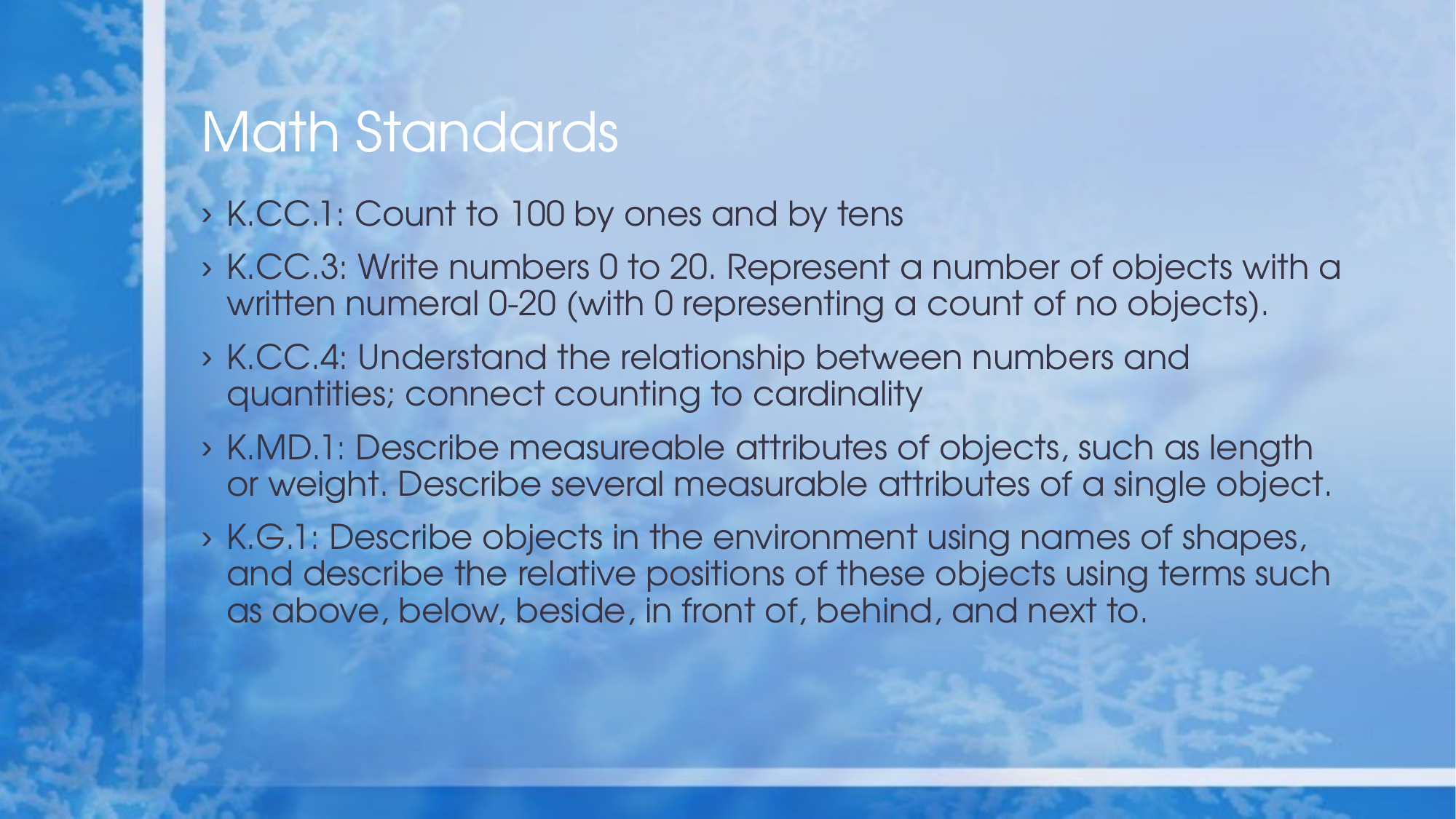

# Math Standards
K.CC.1: Count to 100 by ones and by tens
K.CC.3: Write numbers 0 to 20. Represent a number of objects with a written numeral 0-20 (with 0 representing a count of no objects).
K.CC.4: Understand the relationship between numbers and quantities; connect counting to cardinality
K.MD.1: Describe measureable attributes of objects, such as length or weight. Describe several measurable attributes of a single object.
K.G.1: Describe objects in the environment using names of shapes, and describe the relative positions of these objects using terms such as above, below, beside, in front of, behind, and next to.